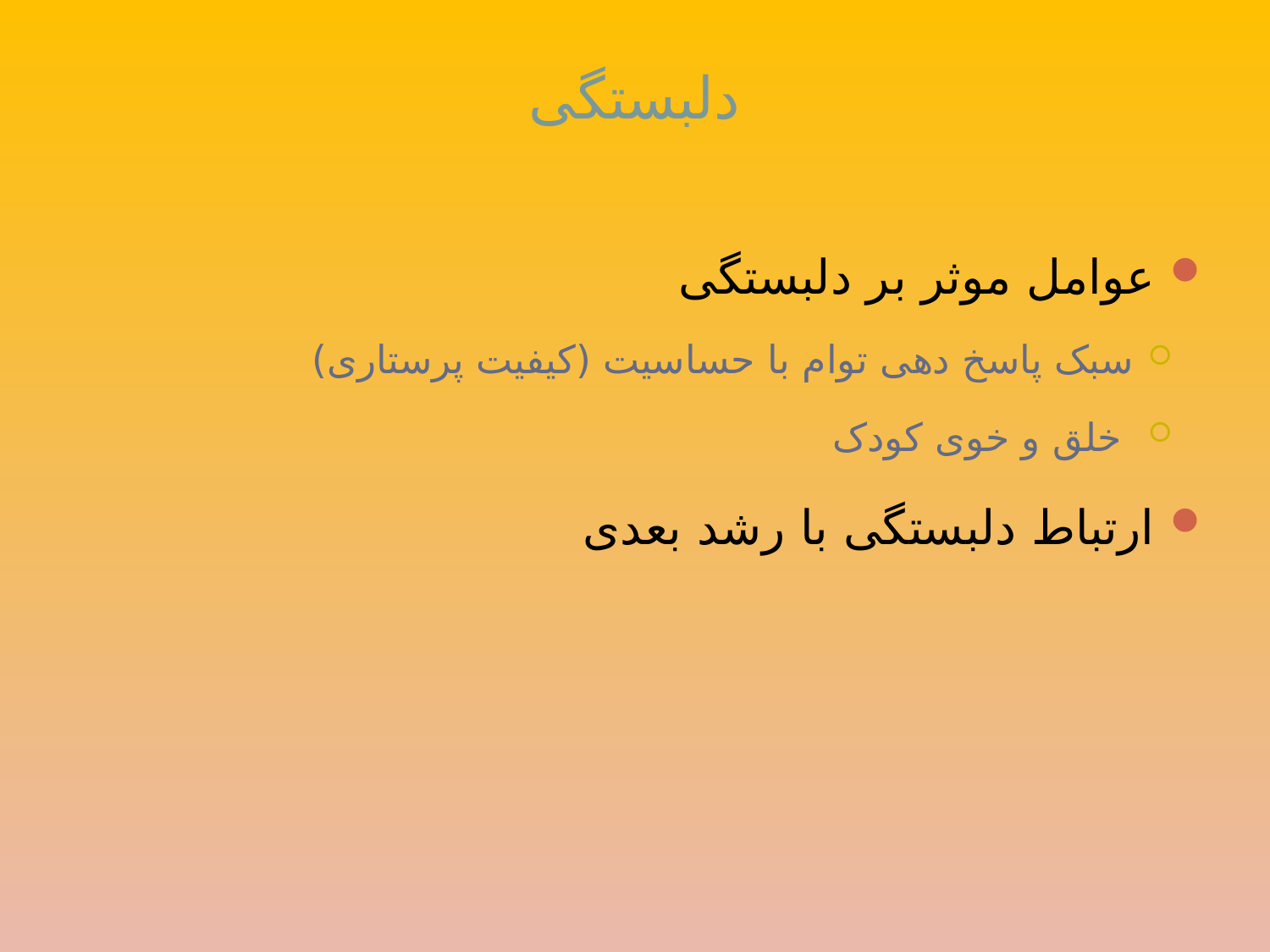

# دلبستگی
 عوامل موثر بر دلبستگی
سبک پاسخ دهی توام با حساسیت (کیفیت پرستاری)
 خلق و خوی کودک
 ارتباط دلبستگی با رشد بعدی